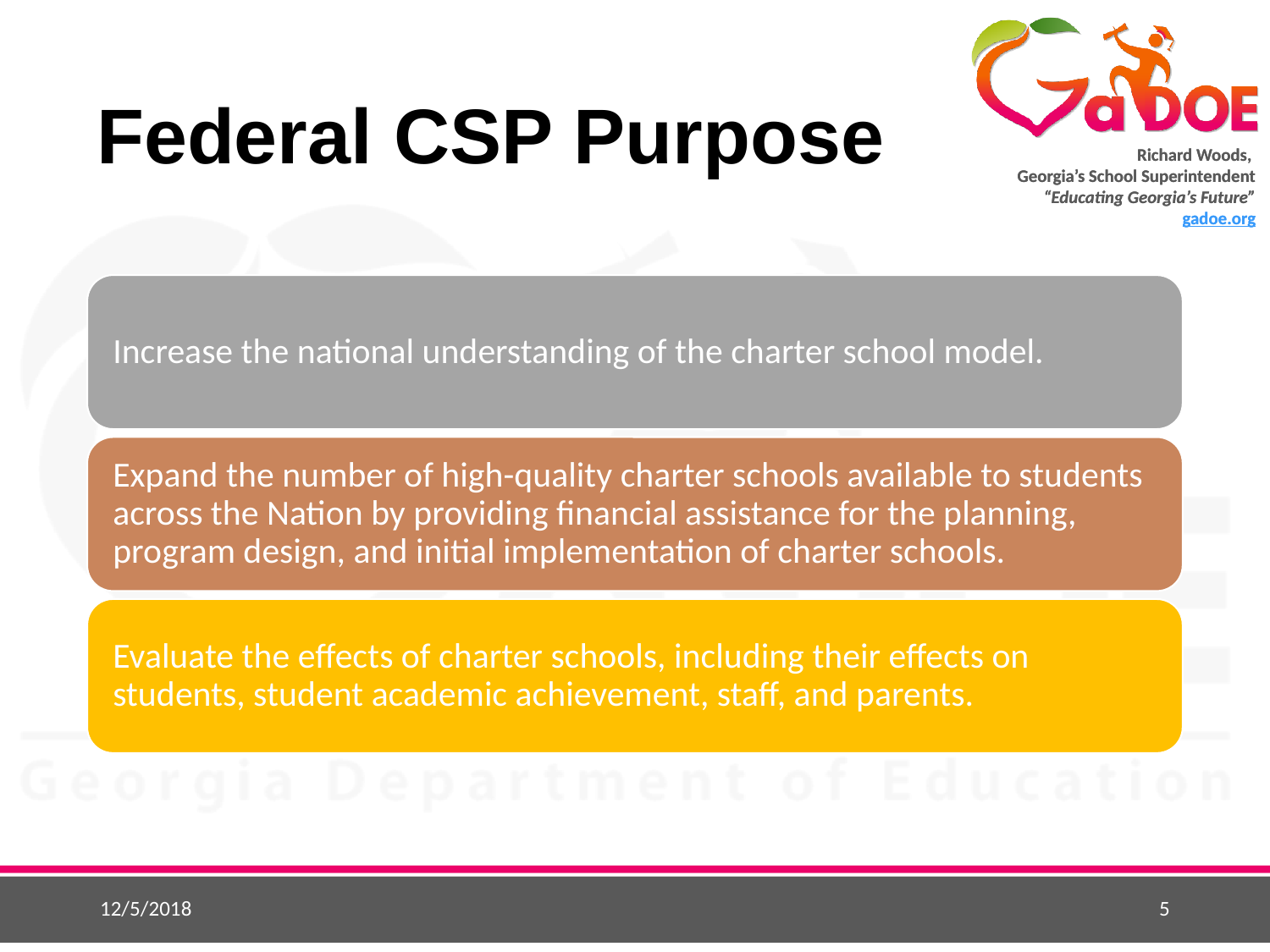

# Federal CSP Purpose
Increase the national understanding of the charter school model.
Expand the number of high-quality charter schools available to students across the Nation by providing financial assistance for the planning, program design, and initial implementation of charter schools.
Evaluate the effects of charter schools, including their effects on students, student academic achievement, staff, and parents.
12/5/2018
5